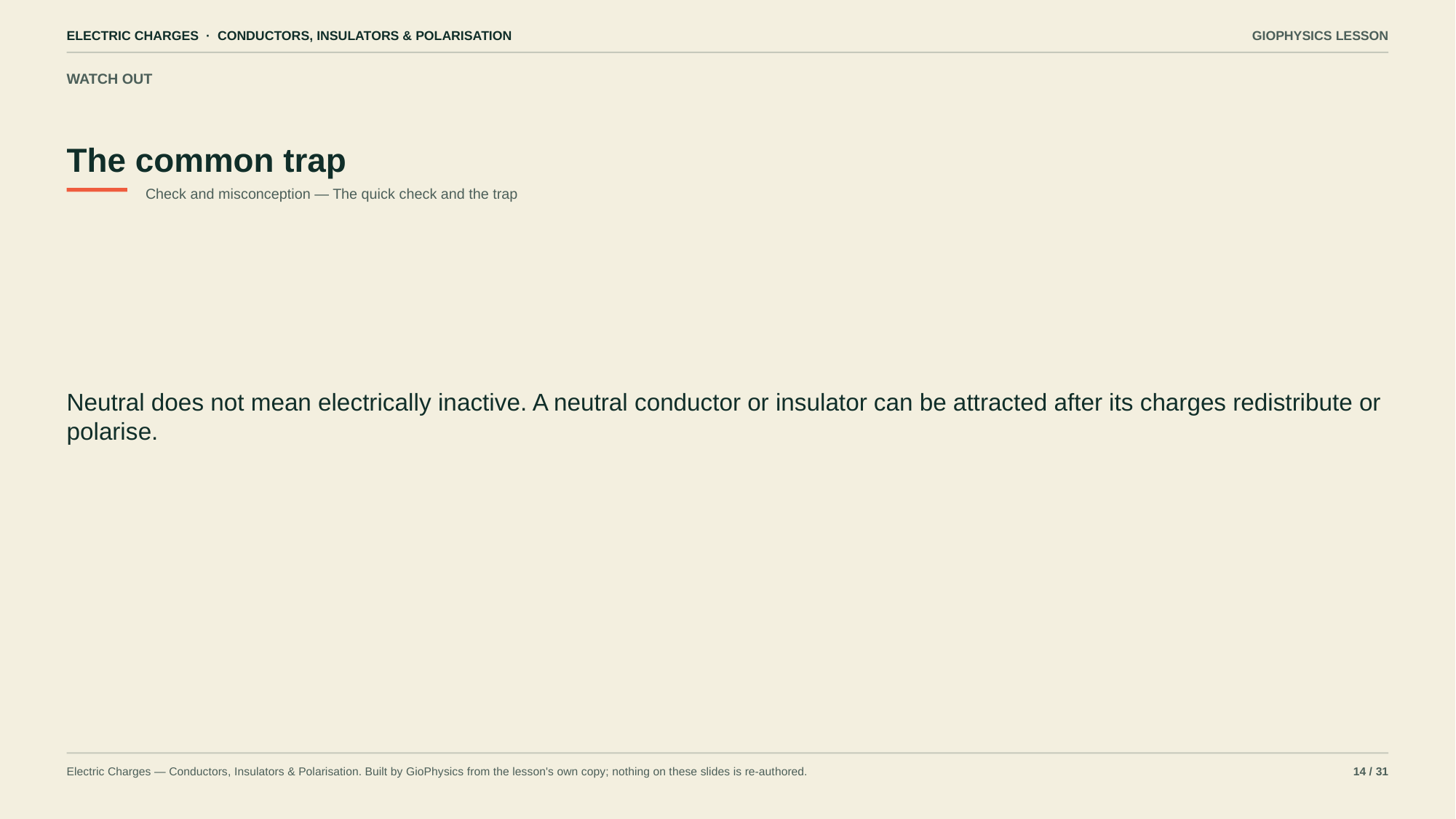

ELECTRIC CHARGES  ·  CONDUCTORS, INSULATORS & POLARISATION
GIOPHYSICS LESSON

WATCH OUT
The common trap
Check and misconception — The quick check and the trap

Neutral does not mean electrically inactive. A neutral conductor or insulator can be attracted after its charges redistribute or polarise.

Electric Charges — Conductors, Insulators & Polarisation. Built by GioPhysics from the lesson's own copy; nothing on these slides is re-authored.
14 / 31